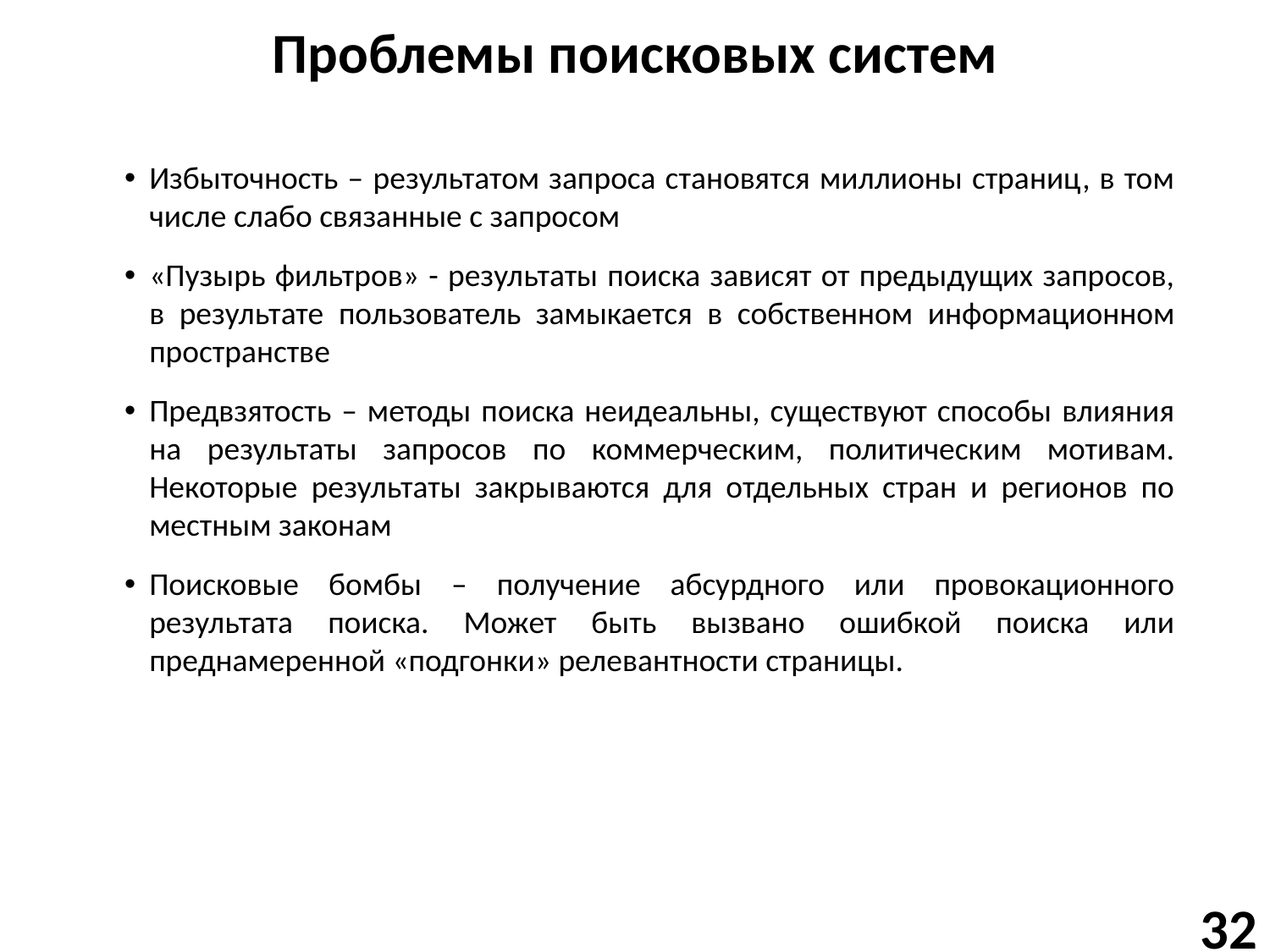

# Проблемы поисковых систем
Избыточность – результатом запроса становятся миллионы страниц, в том числе слабо связанные с запросом
«Пузырь фильтров» - результаты поиска зависят от предыдущих запросов, в результате пользователь замыкается в собственном информационном пространстве
Предвзятость – методы поиска неидеальны, существуют способы влияния на результаты запросов по коммерческим, политическим мотивам. Некоторые результаты закрываются для отдельных стран и регионов по местным законам
Поисковые бомбы – получение абсурдного или провокационного результата поиска. Может быть вызвано ошибкой поиска или преднамеренной «подгонки» релевантности страницы.
32